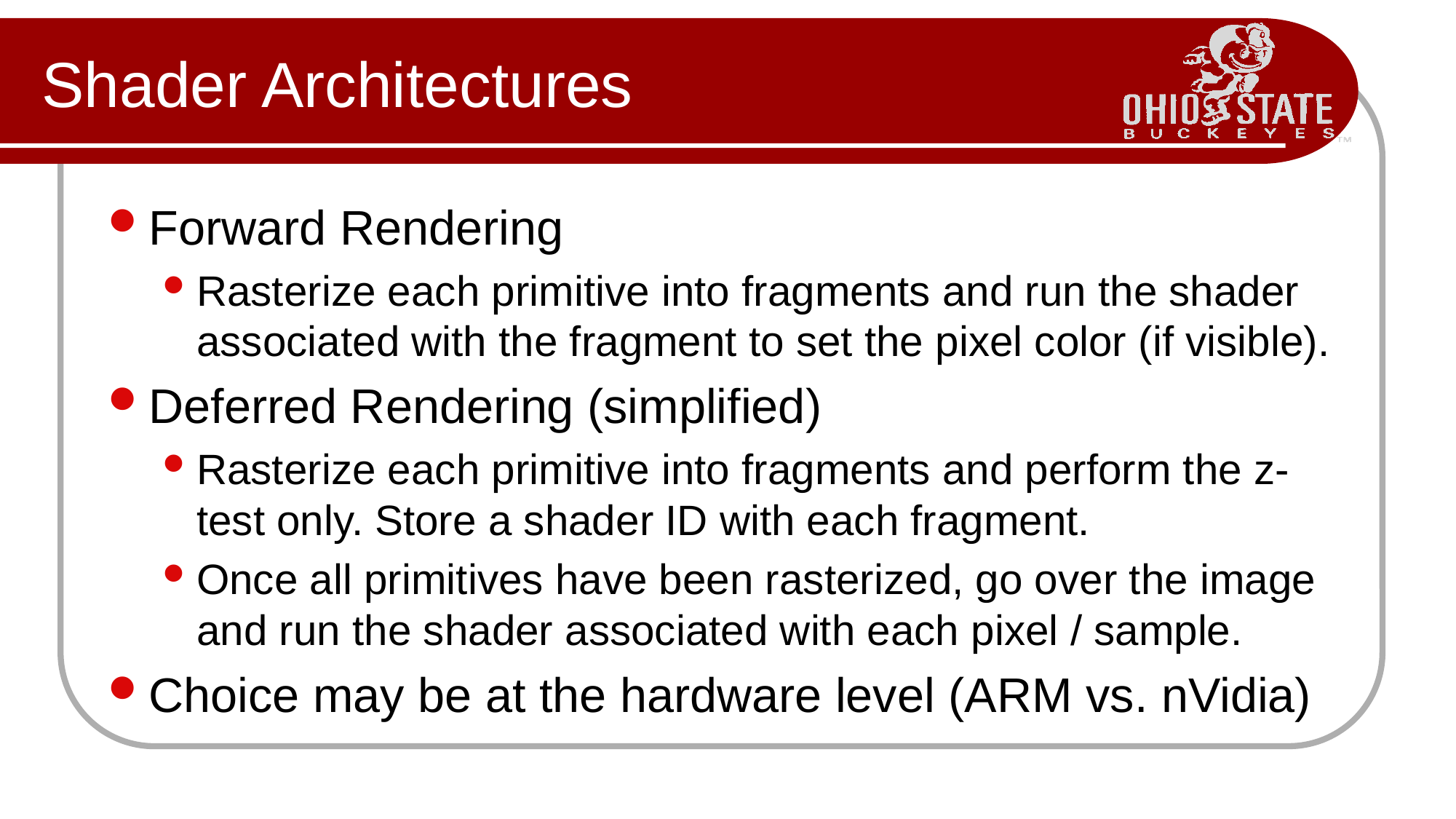

# Shader Architectures
Forward Rendering
Rasterize each primitive into fragments and run the shader associated with the fragment to set the pixel color (if visible).
Deferred Rendering (simplified)
Rasterize each primitive into fragments and perform the z-test only. Store a shader ID with each fragment.
Once all primitives have been rasterized, go over the image and run the shader associated with each pixel / sample.
Choice may be at the hardware level (ARM vs. nVidia)